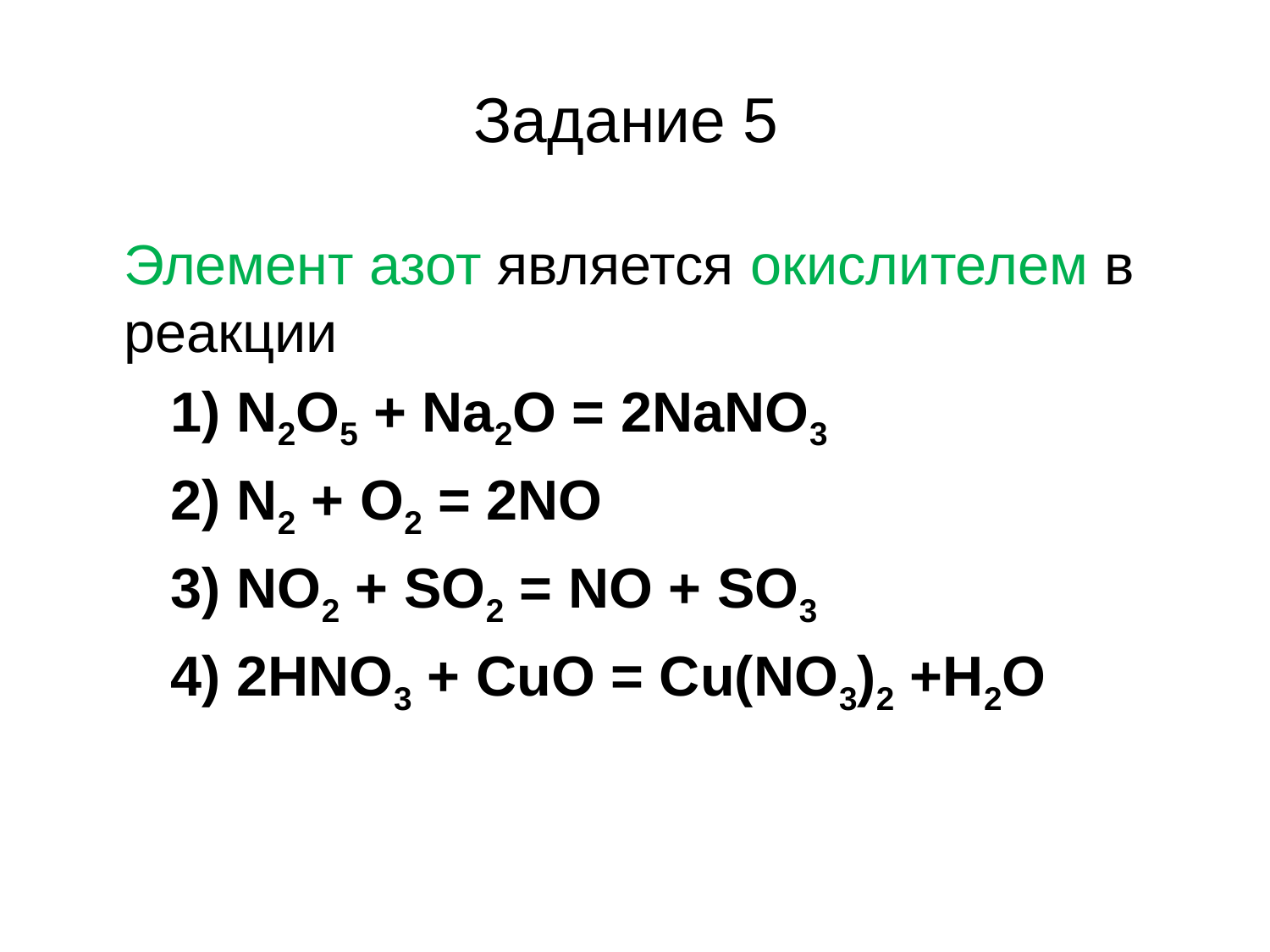

# Задание 5
Элемент азот является окислителем в реакции
   1) N2O5 + Na2O = 2NaNO3
   2) N2 + О2 = 2NО
   3) NO2 + SO2 = NO + SO3
   4) 2HNO3 + CuO = Cu(NO3)2 +H2O